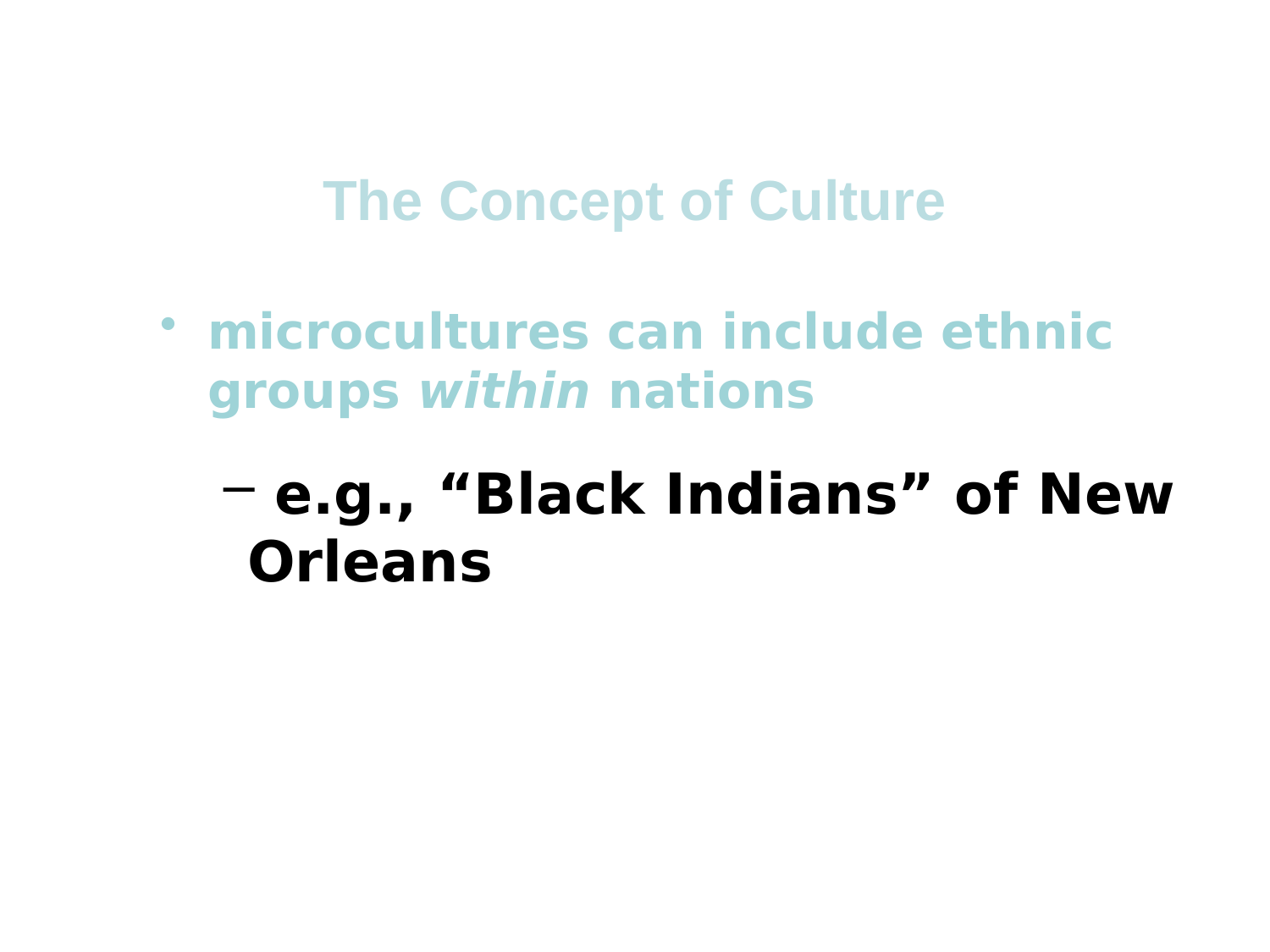

The Concept of Culture
microcultures can include ethnic groups within nations

 e.g., “Black Indians” of New Orleans